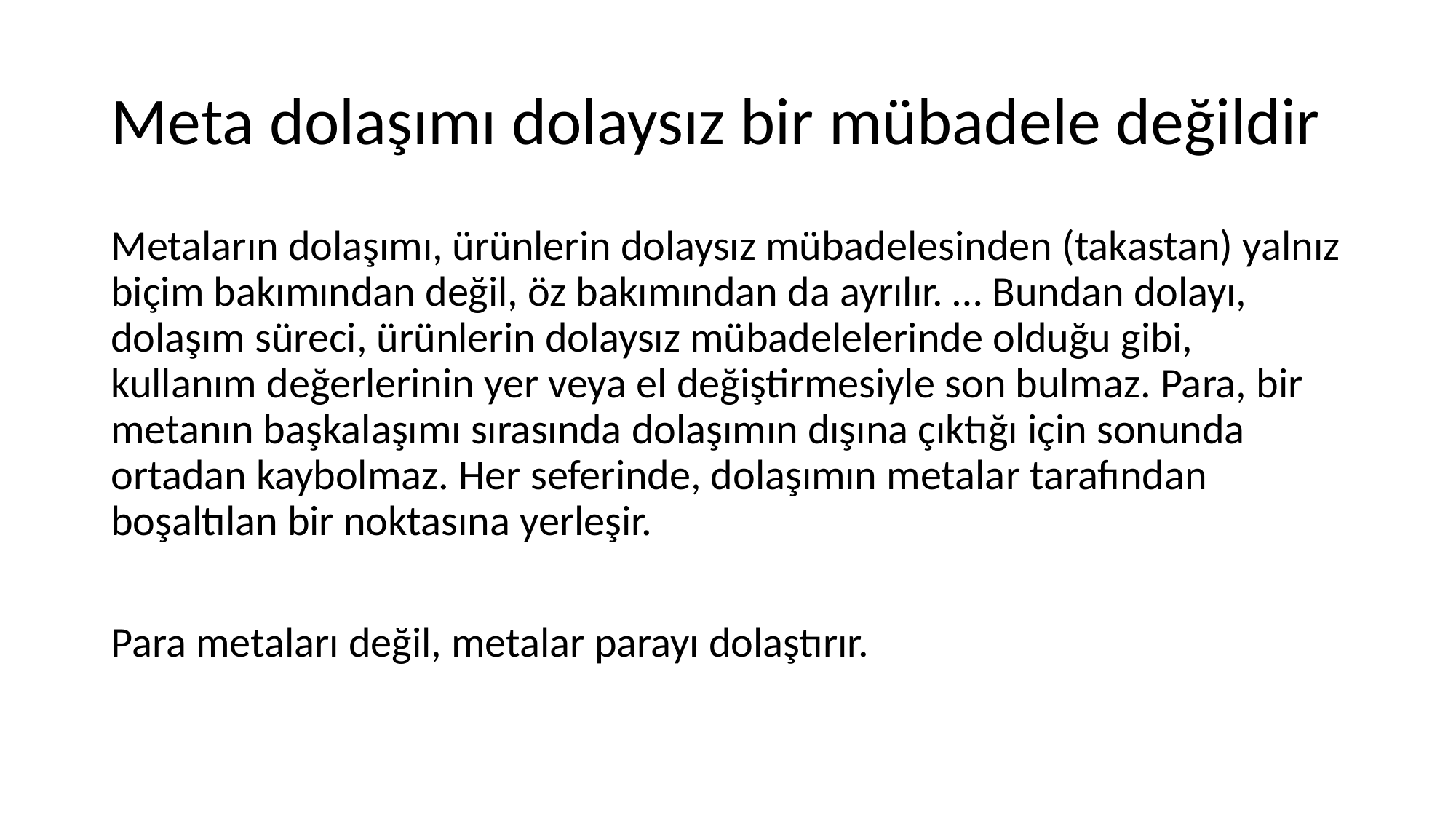

# Meta dolaşımı dolaysız bir mübadele değildir
Metaların dolaşımı, ürünlerin dolaysız mübadelesinden (takastan) yalnız biçim bakımından değil, öz bakımından da ayrılır. … Bundan dolayı, dolaşım süreci, ürünlerin dolaysız mübadelelerinde olduğu gibi, kullanım değerlerinin yer veya el değiştirmesiyle son bulmaz. Para, bir metanın başkalaşımı sırasında dolaşımın dışına çıktığı için sonunda ortadan kaybolmaz. Her seferinde, dolaşımın metalar tarafından boşaltılan bir noktasına yerleşir.

Para metaları değil, metalar parayı dolaştırır.